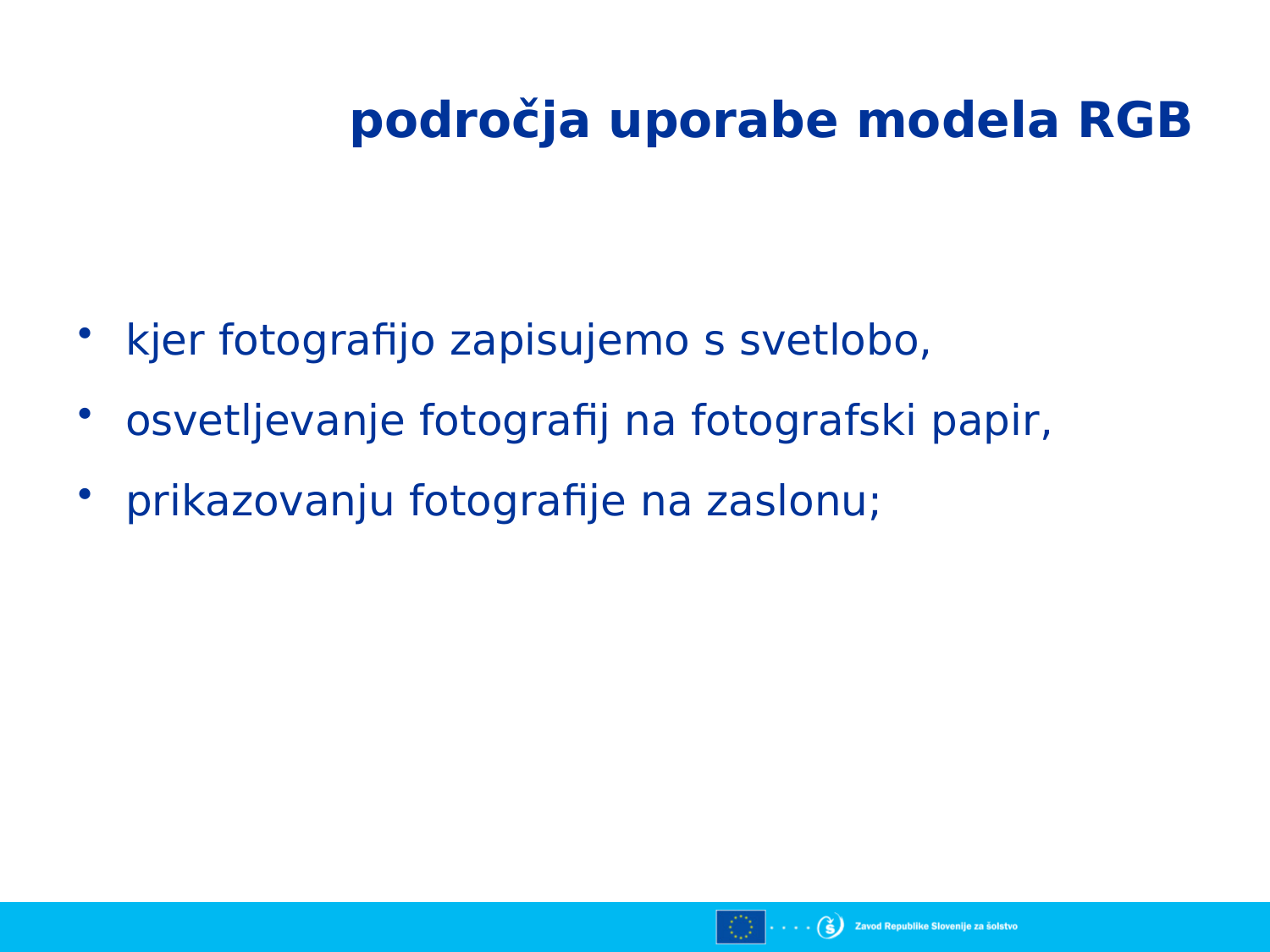

# področja uporabe modela RGB
kjer fotografijo zapisujemo s svetlobo,
osvetljevanje fotografij na fotografski papir,
prikazovanju fotografije na zaslonu;